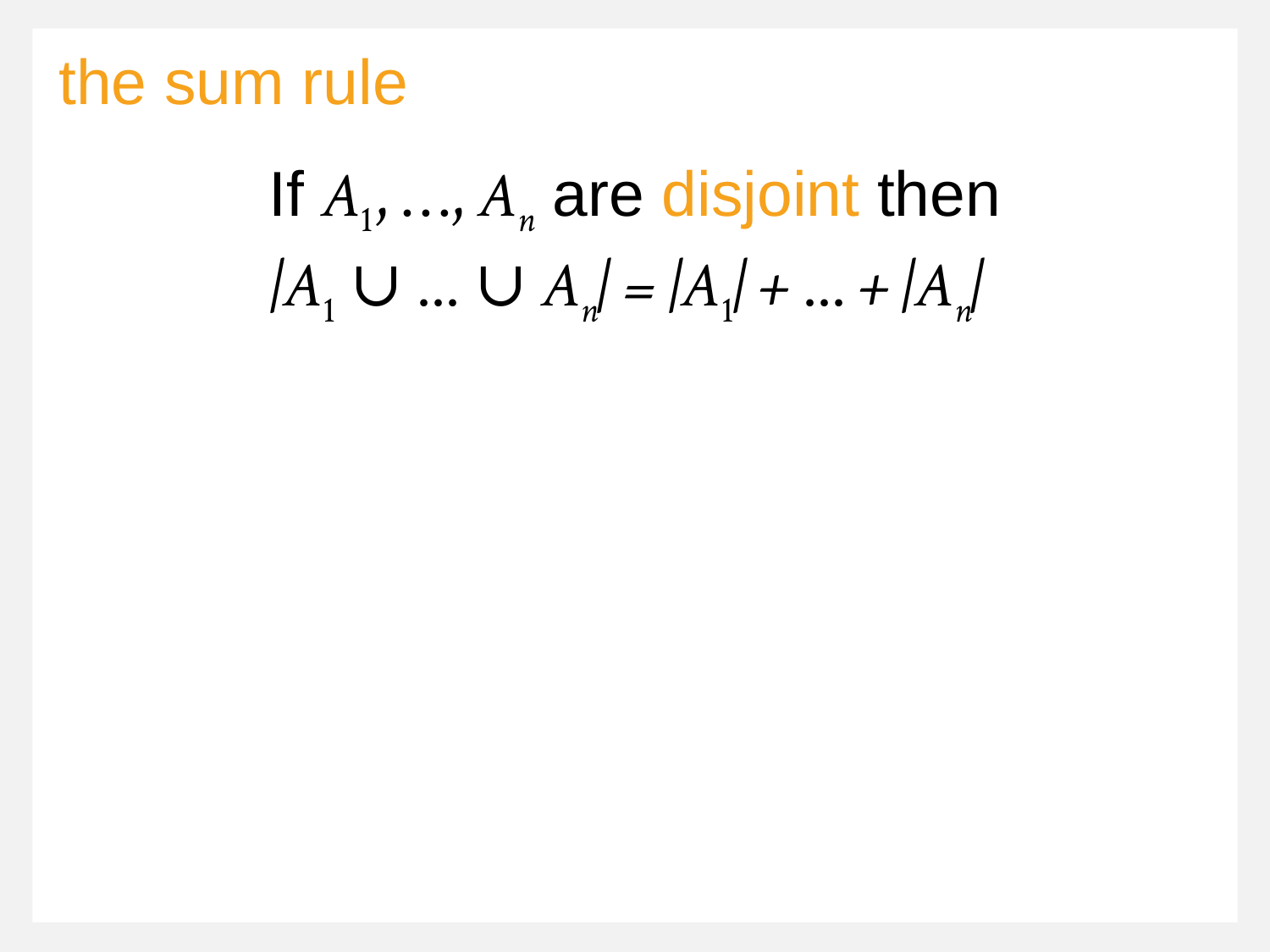

the sum rule
If A1, …, An are disjoint then
|A1 ∪ ... ∪ An| = |A1| + ... + |An|